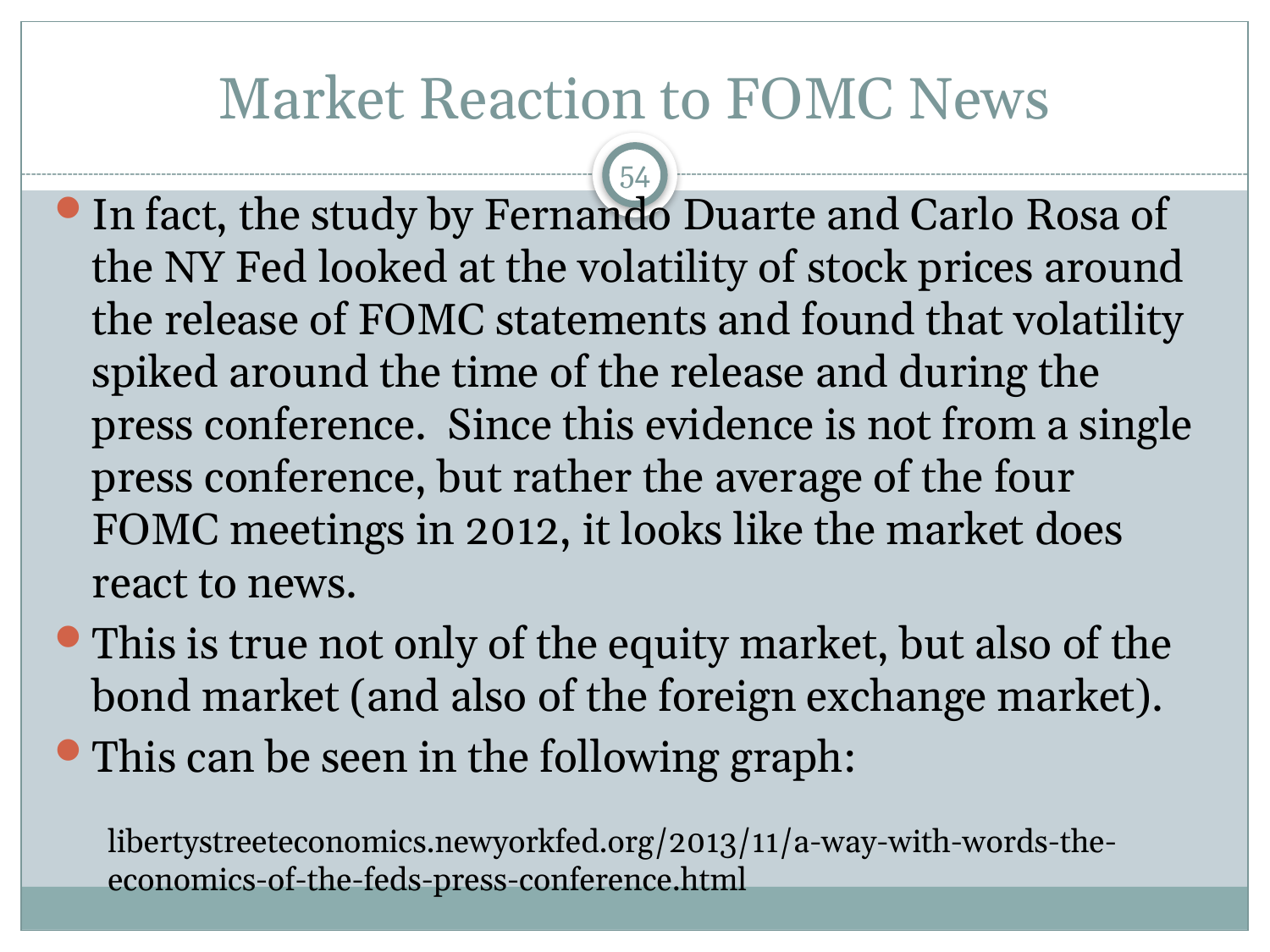

# Market Reaction to FOMC News
54
In fact, the study by Fernando Duarte and Carlo Rosa of the NY Fed looked at the volatility of stock prices around the release of FOMC statements and found that volatility spiked around the time of the release and during the press conference.  Since this evidence is not from a single press conference, but rather the average of the four FOMC meetings in 2012, it looks like the market does react to news.
This is true not only of the equity market, but also of the bond market (and also of the foreign exchange market).
This can be seen in the following graph:
libertystreeteconomics.newyorkfed.org/2013/11/a-way-with-words-the-economics-of-the-feds-press-conference.html